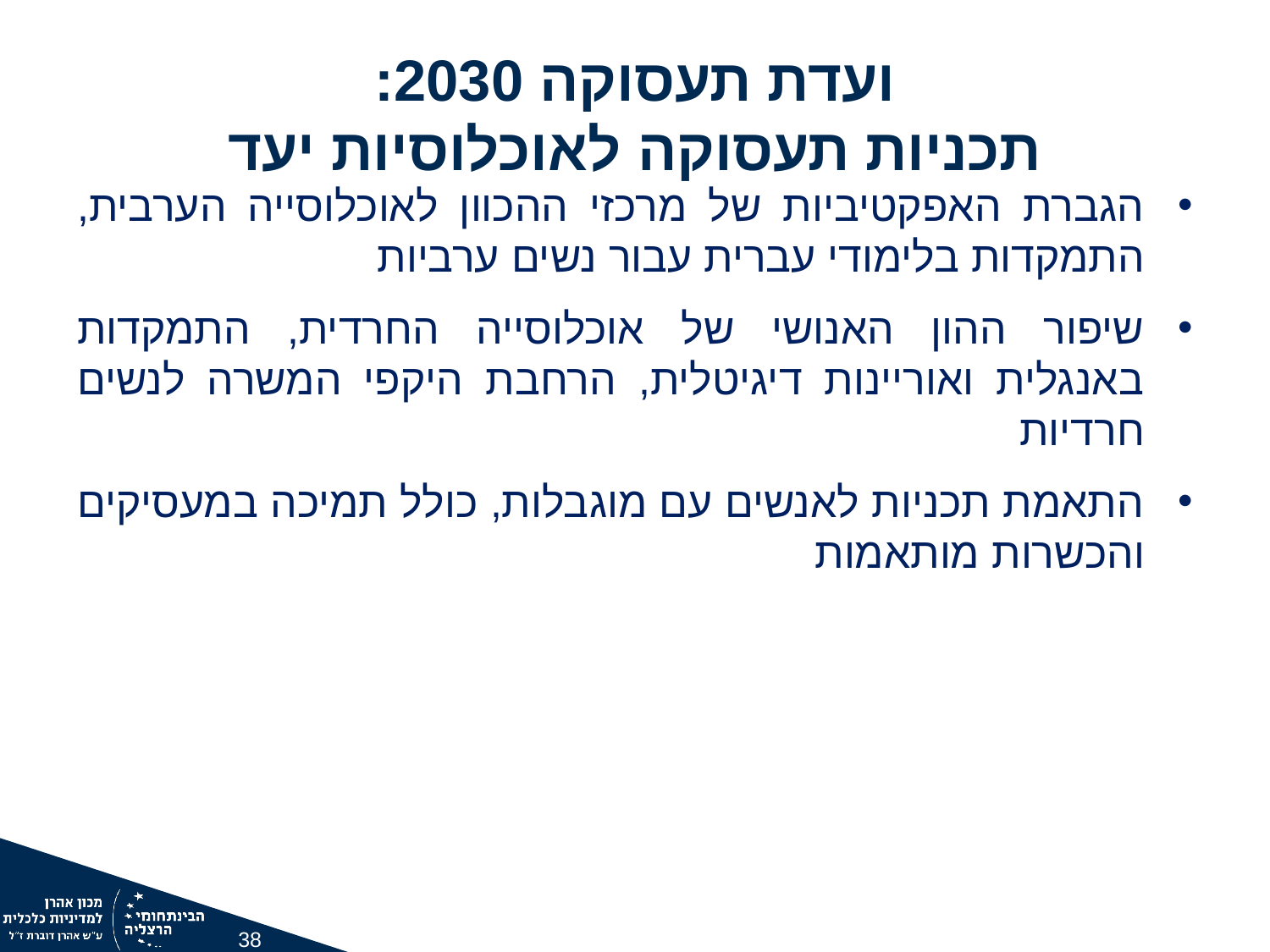

ועדת תעסוקה 2030:
תכניות תעסוקה לאוכלוסיות יעד
הגברת האפקטיביות של מרכזי ההכוון לאוכלוסייה הערבית, התמקדות בלימודי עברית עבור נשים ערביות
שיפור ההון האנושי של אוכלוסייה החרדית, התמקדות באנגלית ואוריינות דיגיטלית, הרחבת היקפי המשרה לנשים חרדיות
התאמת תכניות לאנשים עם מוגבלות, כולל תמיכה במעסיקים והכשרות מותאמות